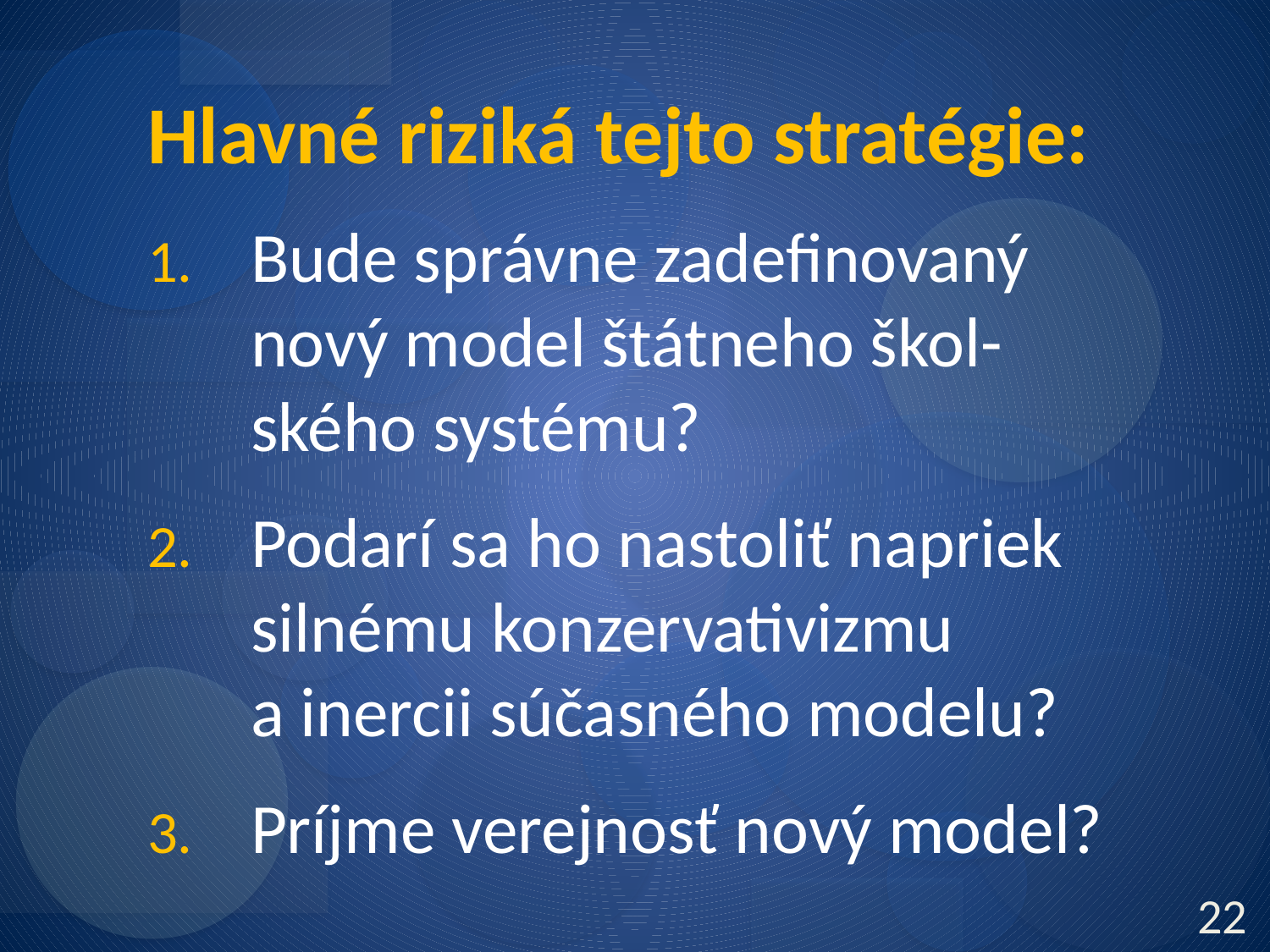

Hlavné riziká tejto stratégie:
Bude správne zadefinovaný nový model štátneho škol-
ského systému?
Podarí sa ho nastoliť napriek silnému konzervativizmu
a inercii súčasného modelu?
Príjme verejnosť nový model?
22